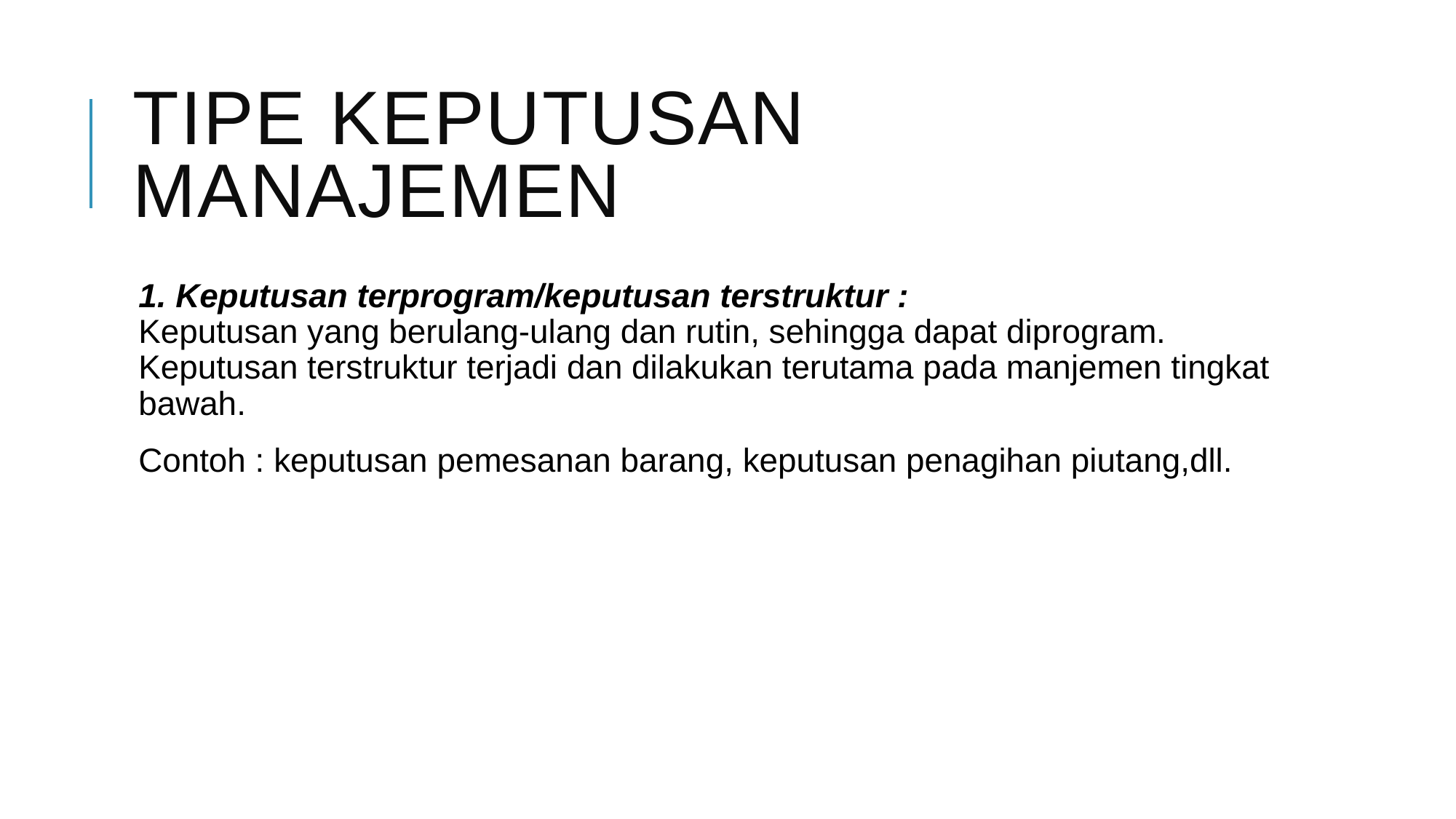

# TIPE KEPUTUSAN MANAJEMEN
1. Keputusan terprogram/keputusan terstruktur :
Keputusan yang berulang-ulang dan rutin, sehingga dapat diprogram. Keputusan terstruktur terjadi dan dilakukan terutama pada manjemen tingkat bawah.
Contoh : keputusan pemesanan barang, keputusan penagihan piutang,dll.